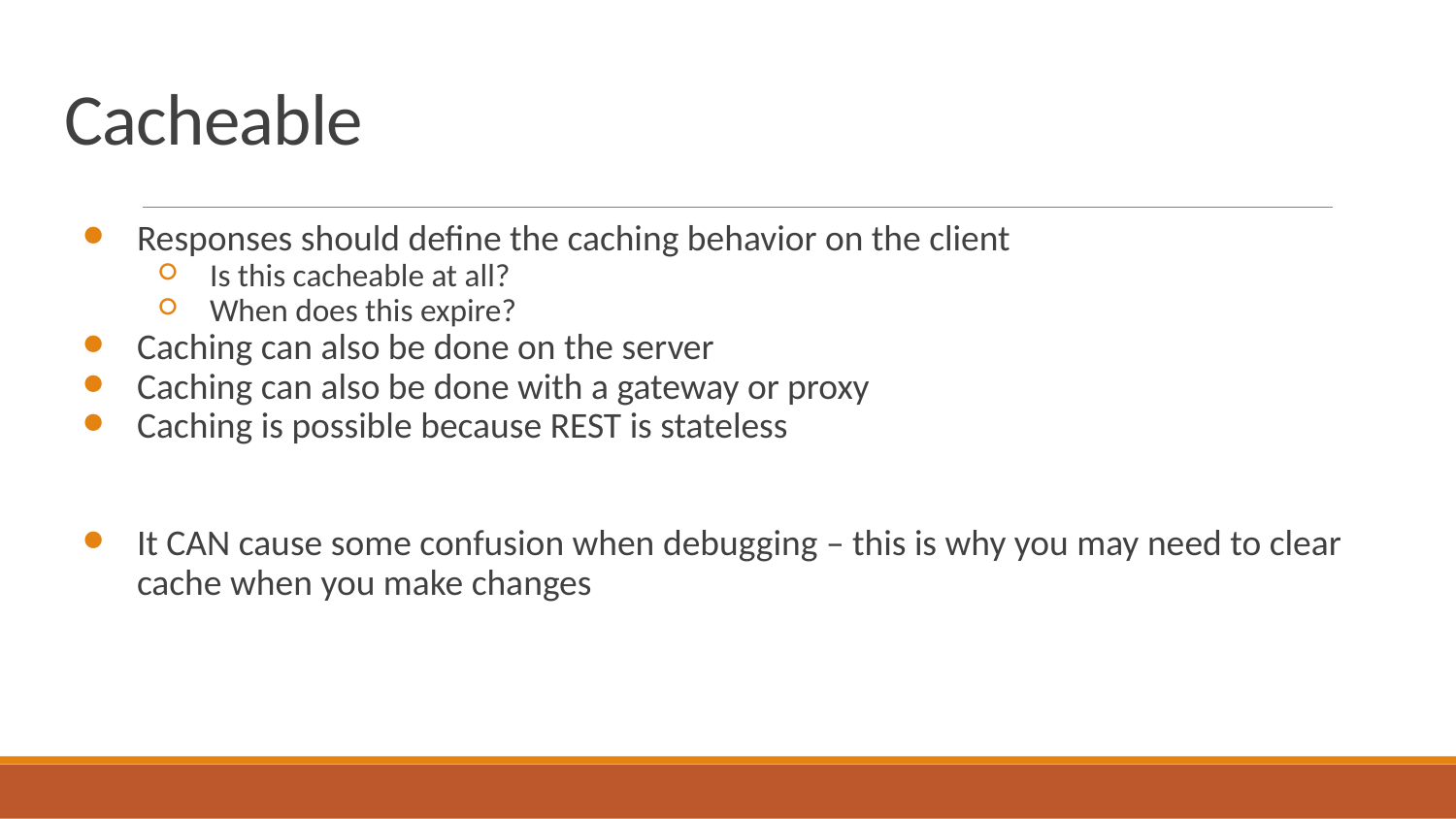

# Cacheable
Responses should define the caching behavior on the client
Is this cacheable at all?
When does this expire?
Caching can also be done on the server
Caching can also be done with a gateway or proxy
Caching is possible because REST is stateless

It CAN cause some confusion when debugging – this is why you may need to clear cache when you make changes